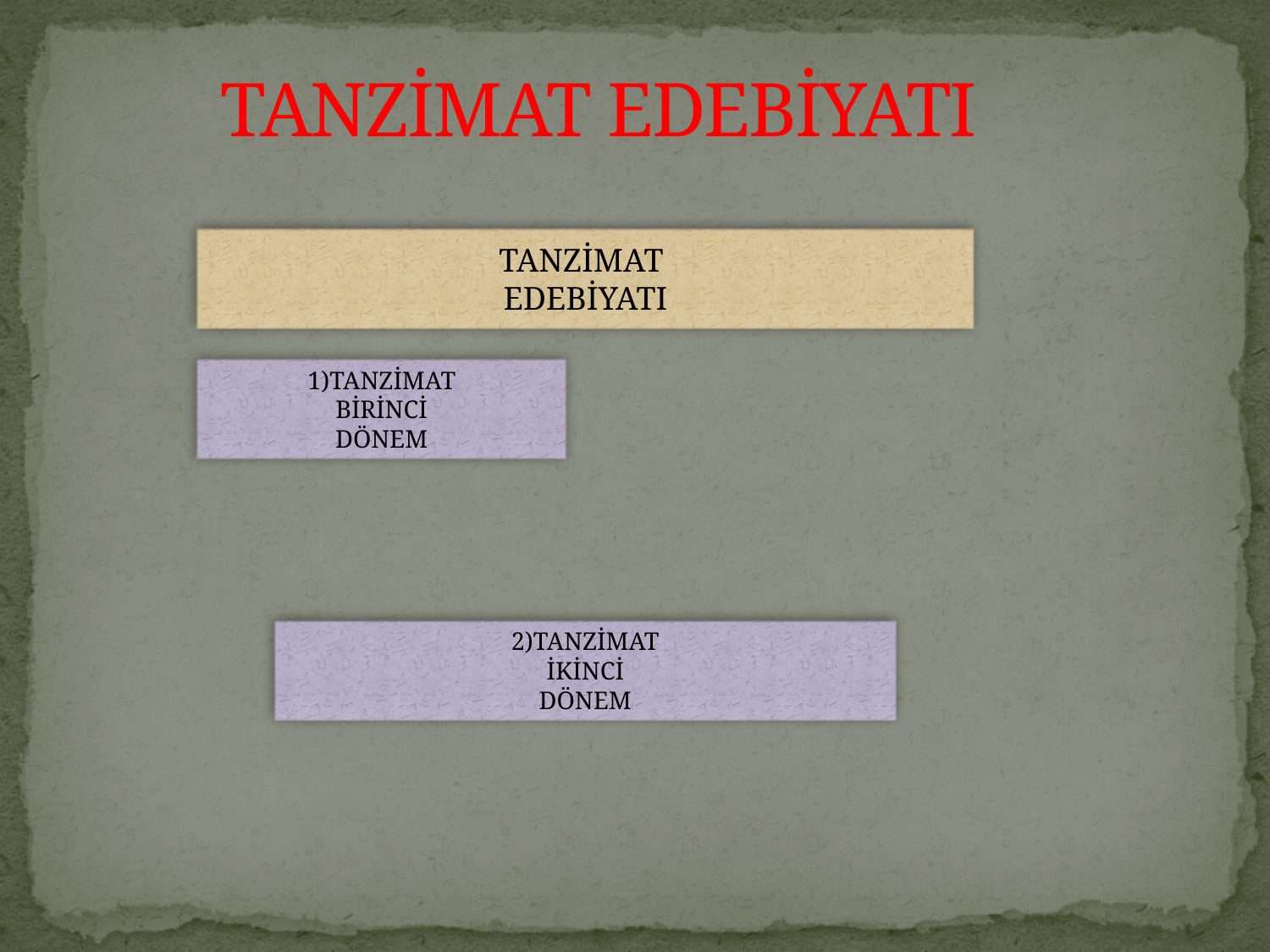

# TANZİMAT EDEBİYATI
TANZİMAT
EDEBİYATI
1)TANZİMAT
BİRİNCİ
DÖNEM
2)TANZİMAT
İKİNCİ
DÖNEM